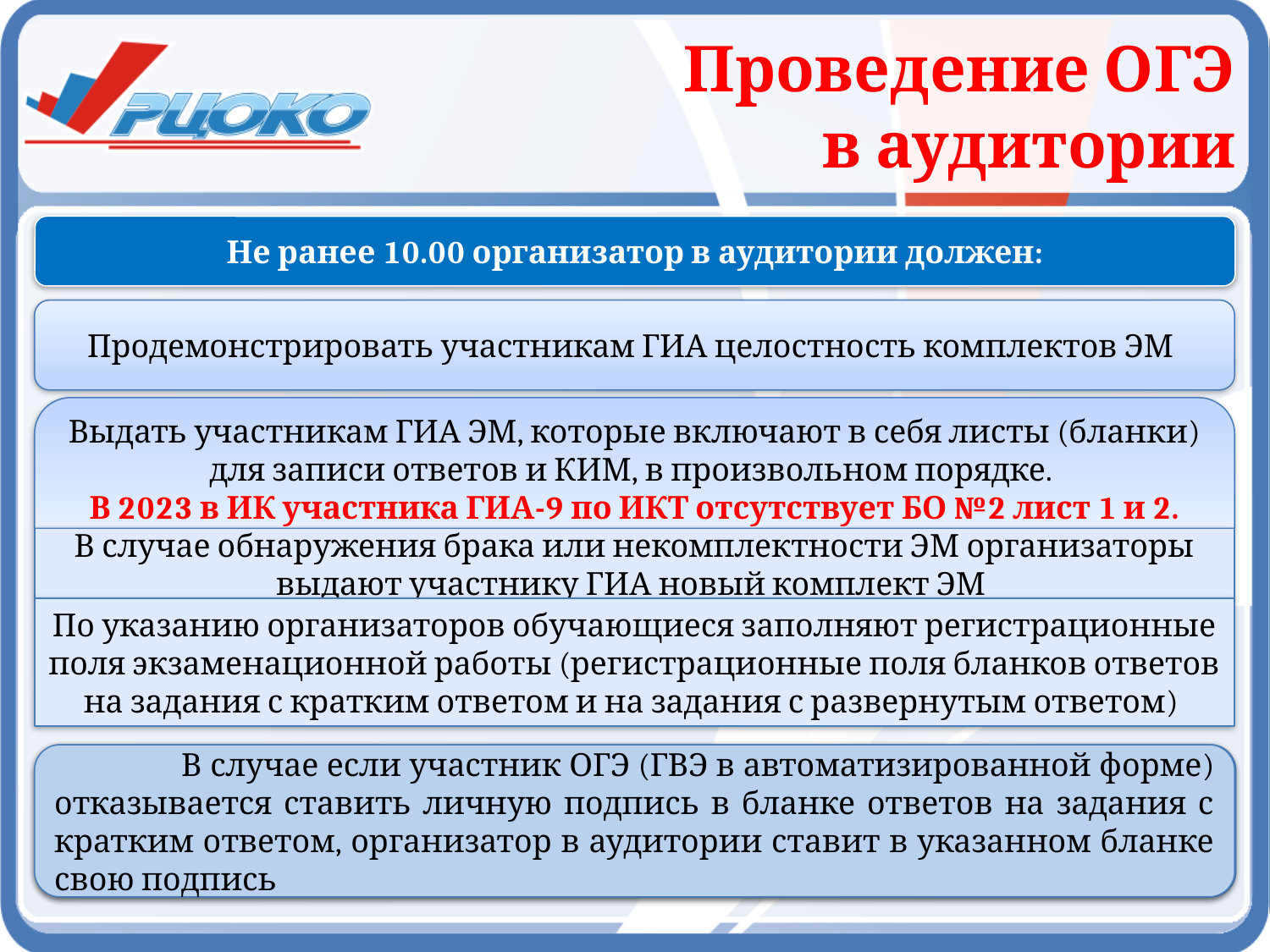

Проведение ОГЭ
 в аудитории
Не ранее 10.00 организатор в аудитории должен:
Продемонстрировать участникам ГИА целостность комплектов ЭМ
Выдать участникам ГИА ЭМ, которые включают в себя листы (бланки) для записи ответов и КИМ, в произвольном порядке.
В 2023 в ИК участника ГИА-9 по ИКТ отсутствует БО №2 лист 1 и 2.
В случае обнаружения брака или некомплектности ЭМ организаторы выдают участнику ГИА новый комплект ЭМ
По указанию организаторов обучающиеся заполняют регистрационные поля экзаменационной работы (регистрационные поля бланков ответов на задания с кратким ответом и на задания с развернутым ответом)
	В случае если участник ОГЭ (ГВЭ в автоматизированной форме) отказывается ставить личную подпись в бланке ответов на задания с кратким ответом, организатор в аудитории ставит в указанном бланке свою подпись
Замена может производиться из неиспользованных ИК участников ЕГЭ в аудиториях или из резервного доставочного пакета в присутствии уполномоченного представителя ГЭК.